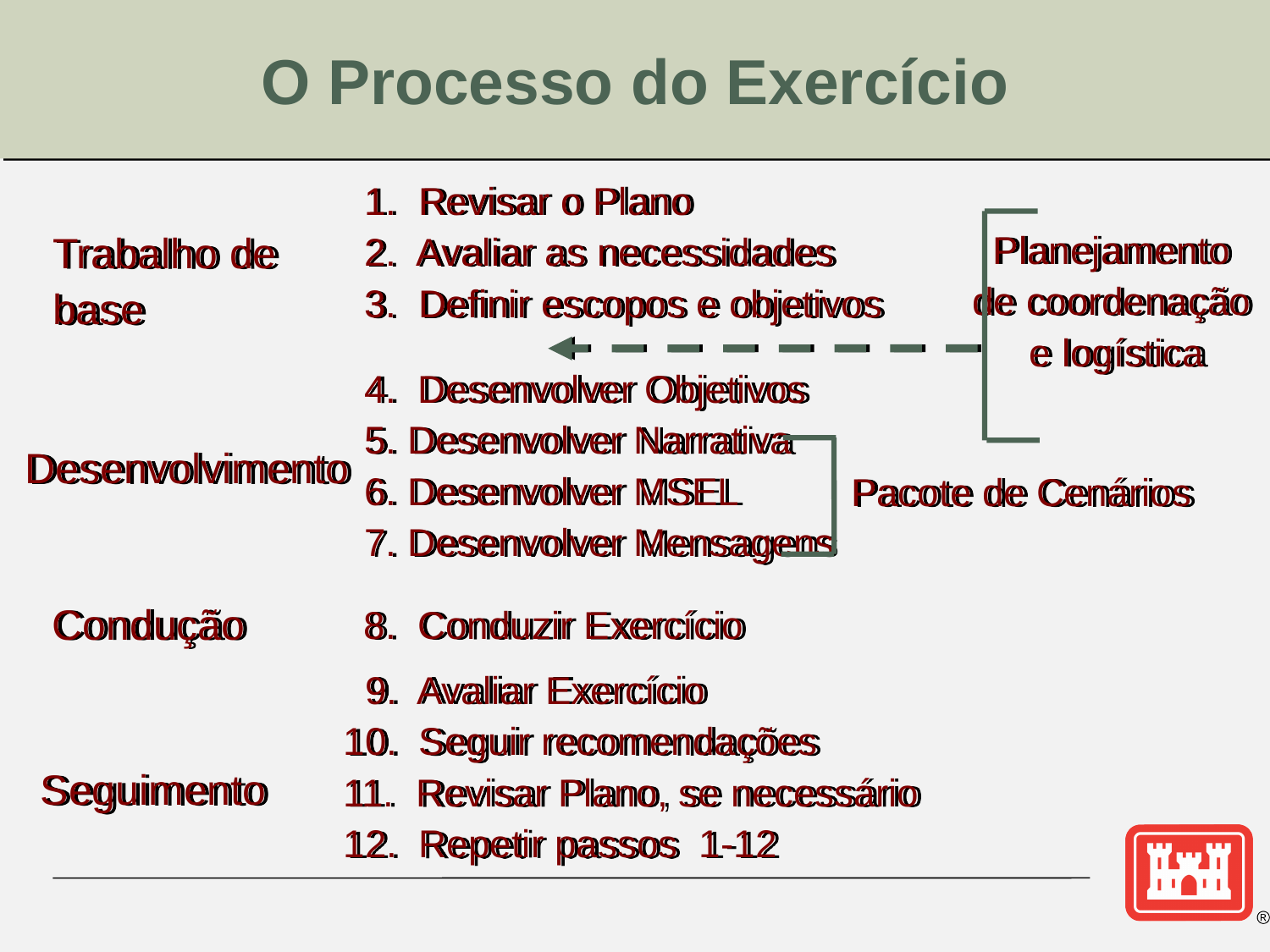

# O Processo do Exercício
1.  Revisar o Plano
2.  Avaliar as necessidades
3.  Definir escopos e objetivos
Trabalho de
base

Planejamento
de coordenação
e logística

4.  Desenvolver Objetivos
5. Desenvolver Narrativa
6. Desenvolver MSEL
7. Desenvolver Mensagens
Desenvolvimento

Pacote de Cenários
Condução
8.  Conduzir Exercício
  9.  Avaliar Exercício
10.  Seguir recomendações
11.  Revisar Plano, se necessário
12.  Repetir passos  1-12
Seguimento